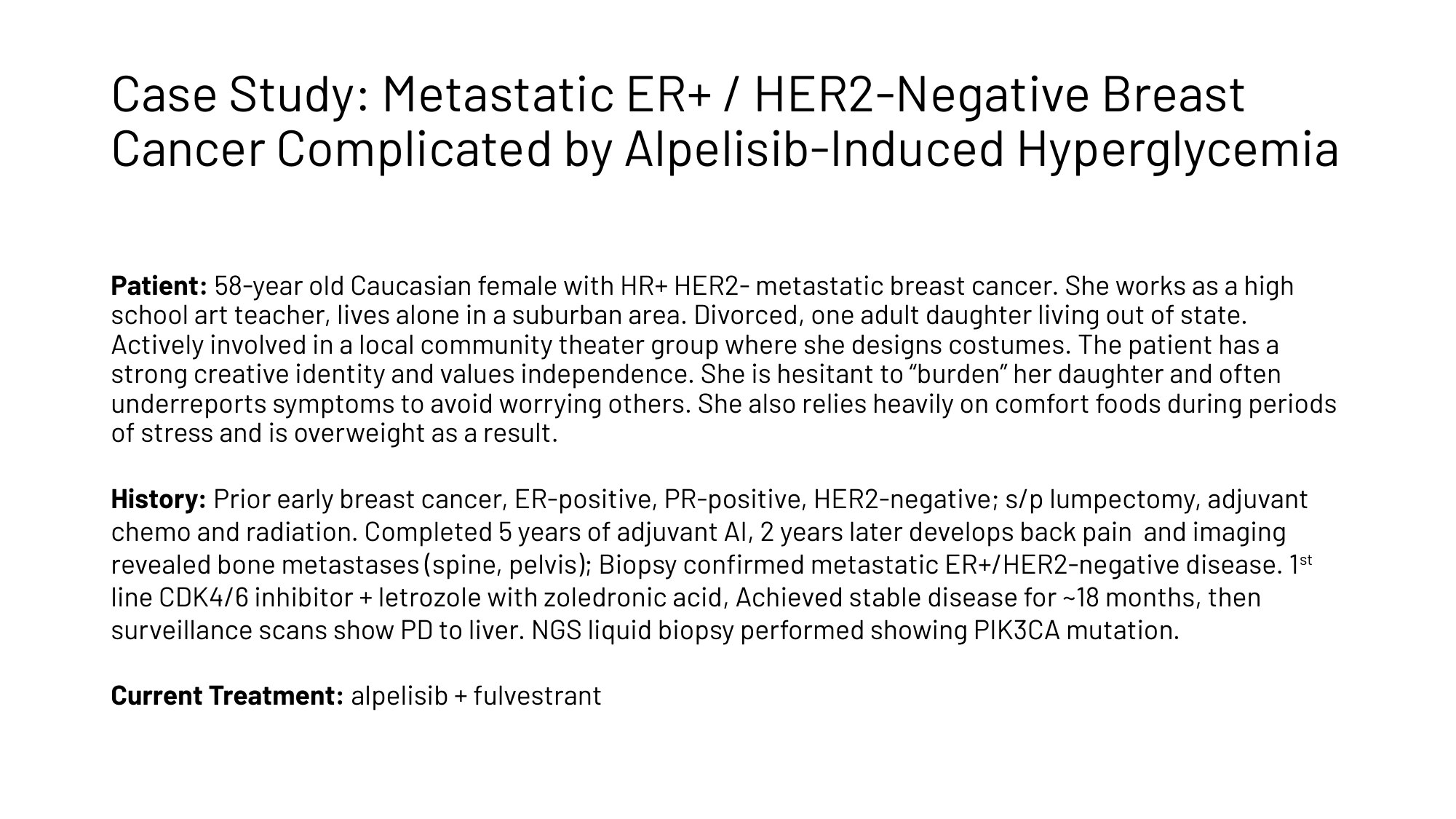

# Case Study: Metastatic ER+ / HER2-Negative Breast Cancer Complicated by Alpelisib-Induced Hyperglycemia

Patient: 58-year old Caucasian female with HR+ HER2- metastatic breast cancer. She works as a high school art teacher, lives alone in a suburban area. Divorced, one adult daughter living out of state. Actively involved in a local community theater group where she designs costumes. The patient has a strong creative identity and values independence. She is hesitant to “burden” her daughter and often underreports symptoms to avoid worrying others. She also relies heavily on comfort foods during periods of stress and is overweight as a result.

History: Prior early breast cancer, ER-positive, PR-positive, HER2-negative; s/p lumpectomy, adjuvant chemo and radiation. Completed 5 years of adjuvant AI, 2 years later develops back pain  and imaging revealed bone metastases (spine, pelvis); Biopsy confirmed metastatic ER+/HER2-negative disease. 1st line CDK4/6 inhibitor + letrozole with zoledronic acid, Achieved stable disease for ~18 months, then surveillance scans show PD to liver. NGS liquid biopsy performed showing PIK3CA mutation.

Current Treatment: alpelisib + fulvestrant